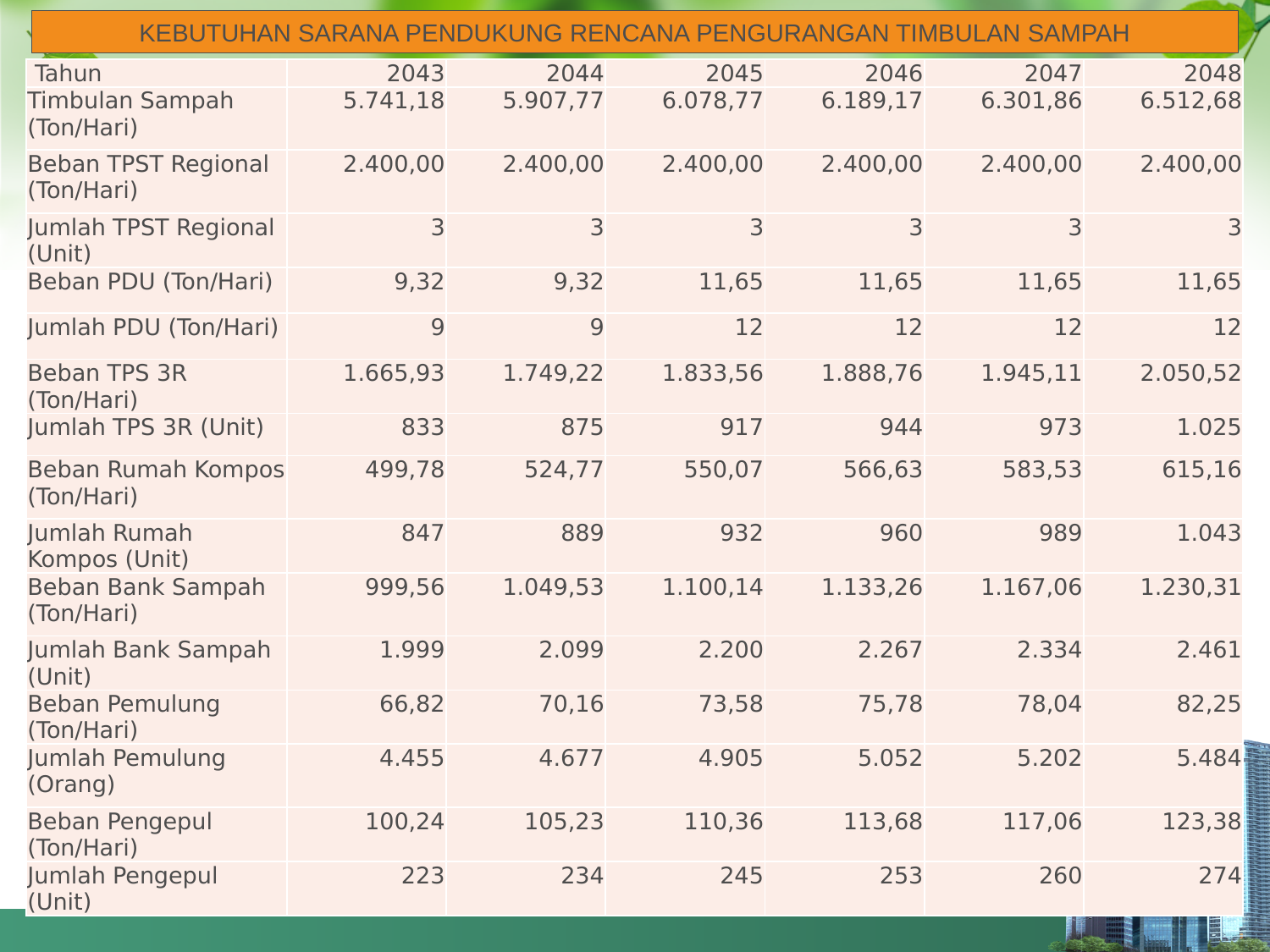

KEBUTUHAN SARANA PENDUKUNG RENCANA PENGURANGAN TIMBULAN SAMPAH
| Tahun | 2043 | 2044 | 2045 | 2046 | 2047 | 2048 |
| --- | --- | --- | --- | --- | --- | --- |
| Timbulan Sampah (Ton/Hari) | 5.741,18 | 5.907,77 | 6.078,77 | 6.189,17 | 6.301,86 | 6.512,68 |
| Beban TPST Regional (Ton/Hari) | 2.400,00 | 2.400,00 | 2.400,00 | 2.400,00 | 2.400,00 | 2.400,00 |
| Jumlah TPST Regional (Unit) | 3 | 3 | 3 | 3 | 3 | 3 |
| Beban PDU (Ton/Hari) | 9,32 | 9,32 | 11,65 | 11,65 | 11,65 | 11,65 |
| Jumlah PDU (Ton/Hari) | 9 | 9 | 12 | 12 | 12 | 12 |
| Beban TPS 3R (Ton/Hari) | 1.665,93 | 1.749,22 | 1.833,56 | 1.888,76 | 1.945,11 | 2.050,52 |
| Jumlah TPS 3R (Unit) | 833 | 875 | 917 | 944 | 973 | 1.025 |
| Beban Rumah Kompos (Ton/Hari) | 499,78 | 524,77 | 550,07 | 566,63 | 583,53 | 615,16 |
| Jumlah Rumah Kompos (Unit) | 847 | 889 | 932 | 960 | 989 | 1.043 |
| Beban Bank Sampah (Ton/Hari) | 999,56 | 1.049,53 | 1.100,14 | 1.133,26 | 1.167,06 | 1.230,31 |
| Jumlah Bank Sampah (Unit) | 1.999 | 2.099 | 2.200 | 2.267 | 2.334 | 2.461 |
| Beban Pemulung (Ton/Hari) | 66,82 | 70,16 | 73,58 | 75,78 | 78,04 | 82,25 |
| Jumlah Pemulung (Orang) | 4.455 | 4.677 | 4.905 | 5.052 | 5.202 | 5.484 |
| Beban Pengepul (Ton/Hari) | 100,24 | 105,23 | 110,36 | 113,68 | 117,06 | 123,38 |
| Jumlah Pengepul (Unit) | 223 | 234 | 245 | 253 | 260 | 274 |